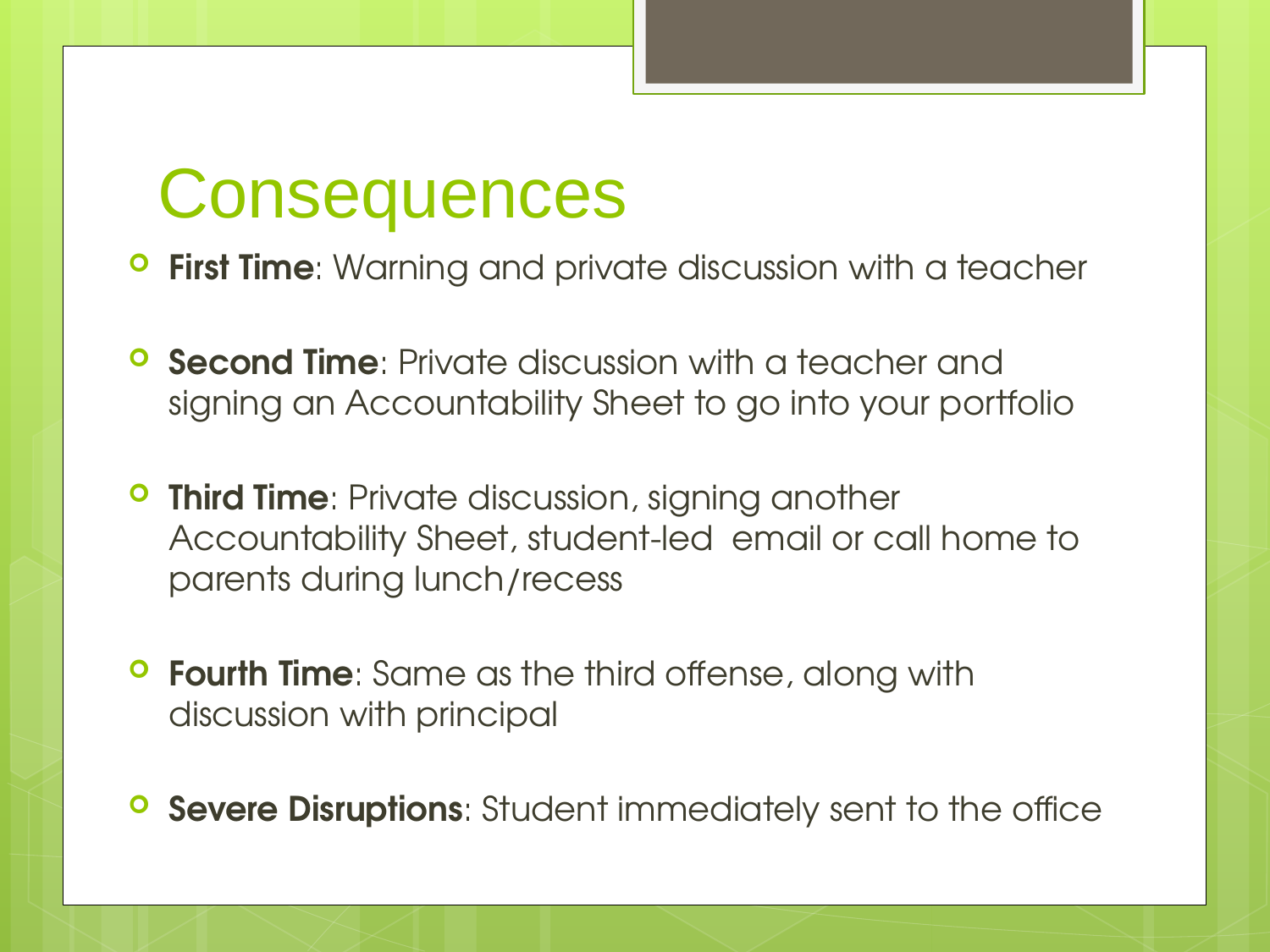

# Consequences
First Time: Warning and private discussion with a teacher

Second Time: Private discussion with a teacher and signing an Accountability Sheet to go into your portfolio

Third Time: Private discussion, signing another Accountability Sheet, student-led  email or call home to parents during lunch/recess

Fourth Time: Same as the third offense, along with discussion with principal

Severe Disruptions: Student immediately sent to the office